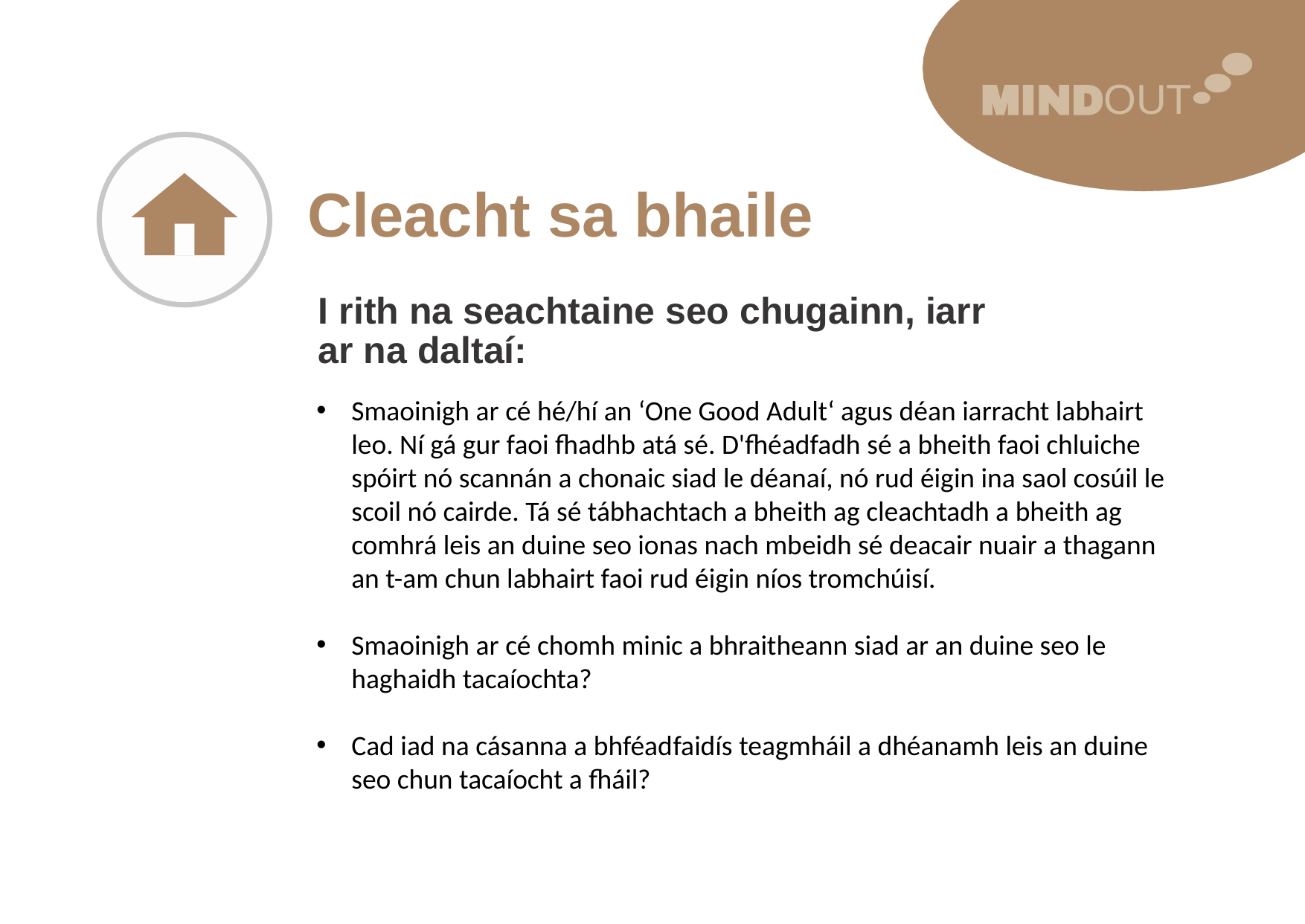

MINDOUT

Cleacht sa bhaile

I rith na seachtaine seo chugainn, iarr ar na daltaí:
Smaoinigh ar cé hé/hí an ‘One Good Adult‘ agus déan iarracht labhairt leo. Ní gá gur faoi fhadhb atá sé. D'fhéadfadh sé a bheith faoi chluiche spóirt nó scannán a chonaic siad le déanaí, nó rud éigin ina saol cosúil le scoil nó cairde. Tá sé tábhachtach a bheith ag cleachtadh a bheith ag comhrá leis an duine seo ionas nach mbeidh sé deacair nuair a thagann an t-am chun labhairt faoi rud éigin níos tromchúisí.

Smaoinigh ar cé chomh minic a bhraitheann siad ar an duine seo le haghaidh tacaíochta?​

Cad iad na cásanna a bhféadfaidís teagmháil a dhéanamh leis an duine seo chun tacaíocht a fháil?​